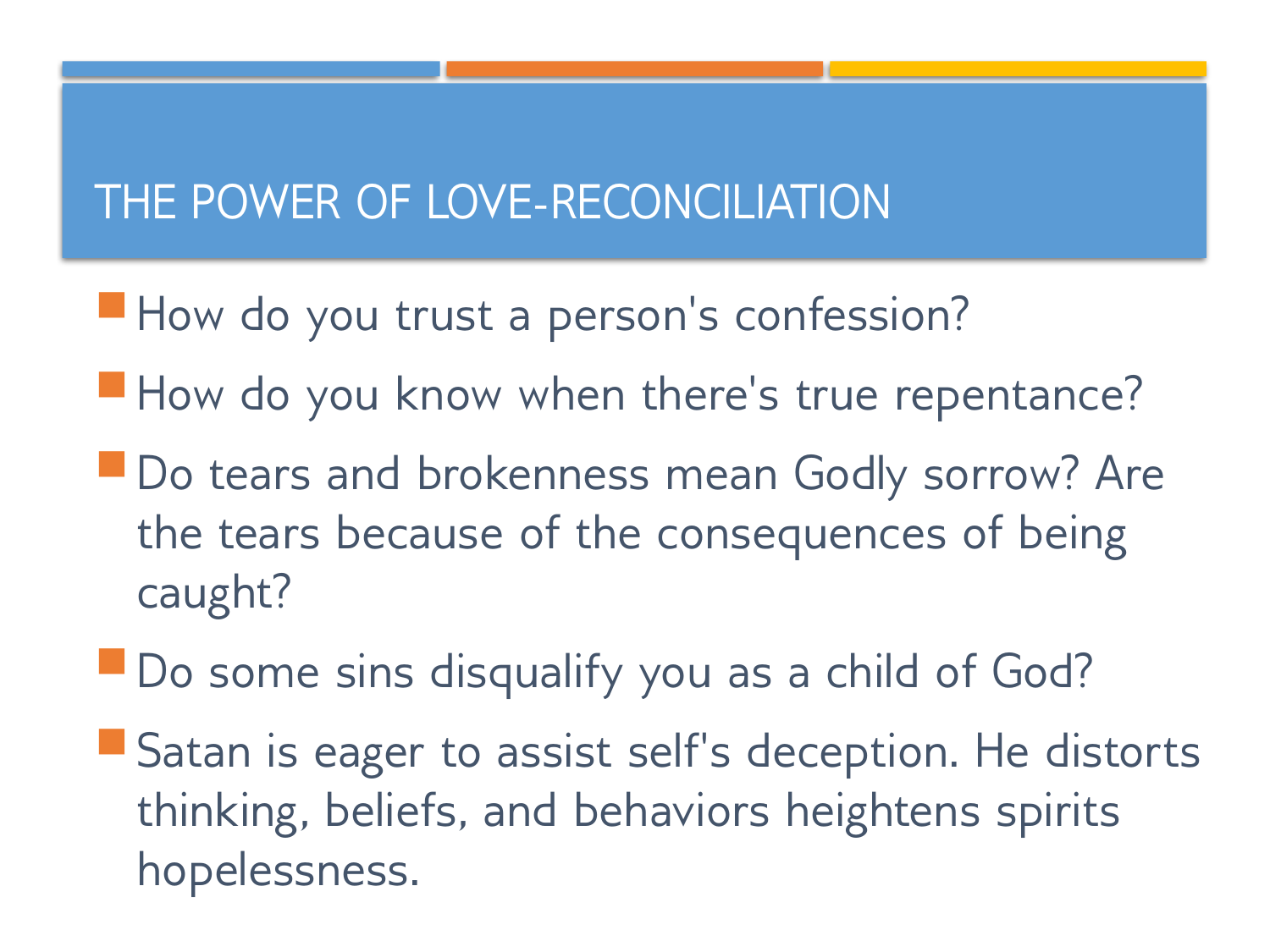

# The Power of Love-Reconciliation
How do you trust a person's confession?
How do you know when there's true repentance?
Do tears and brokenness mean Godly sorrow? Are the tears because of the consequences of being caught?
Do some sins disqualify you as a child of God?
Satan is eager to assist self's deception. He distorts thinking, beliefs, and behaviors heightens spirits hopelessness.